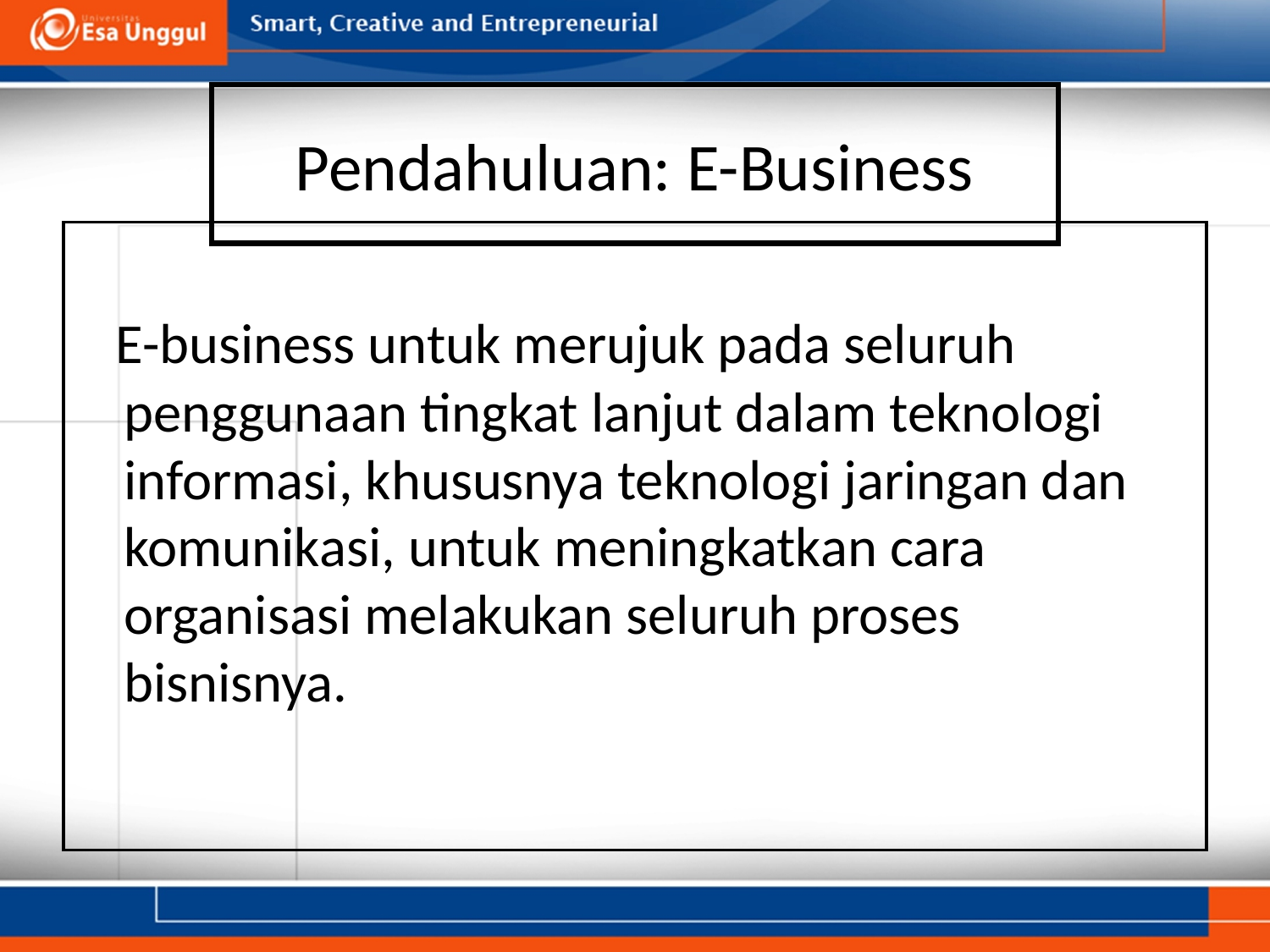

# Pendahuluan: E-Business

E-business untuk merujuk pada seluruh penggunaan tingkat lanjut dalam teknologi informasi, khususnya teknologi jaringan dan komunikasi, untuk meningkatkan cara organisasi melakukan seluruh proses bisnisnya.